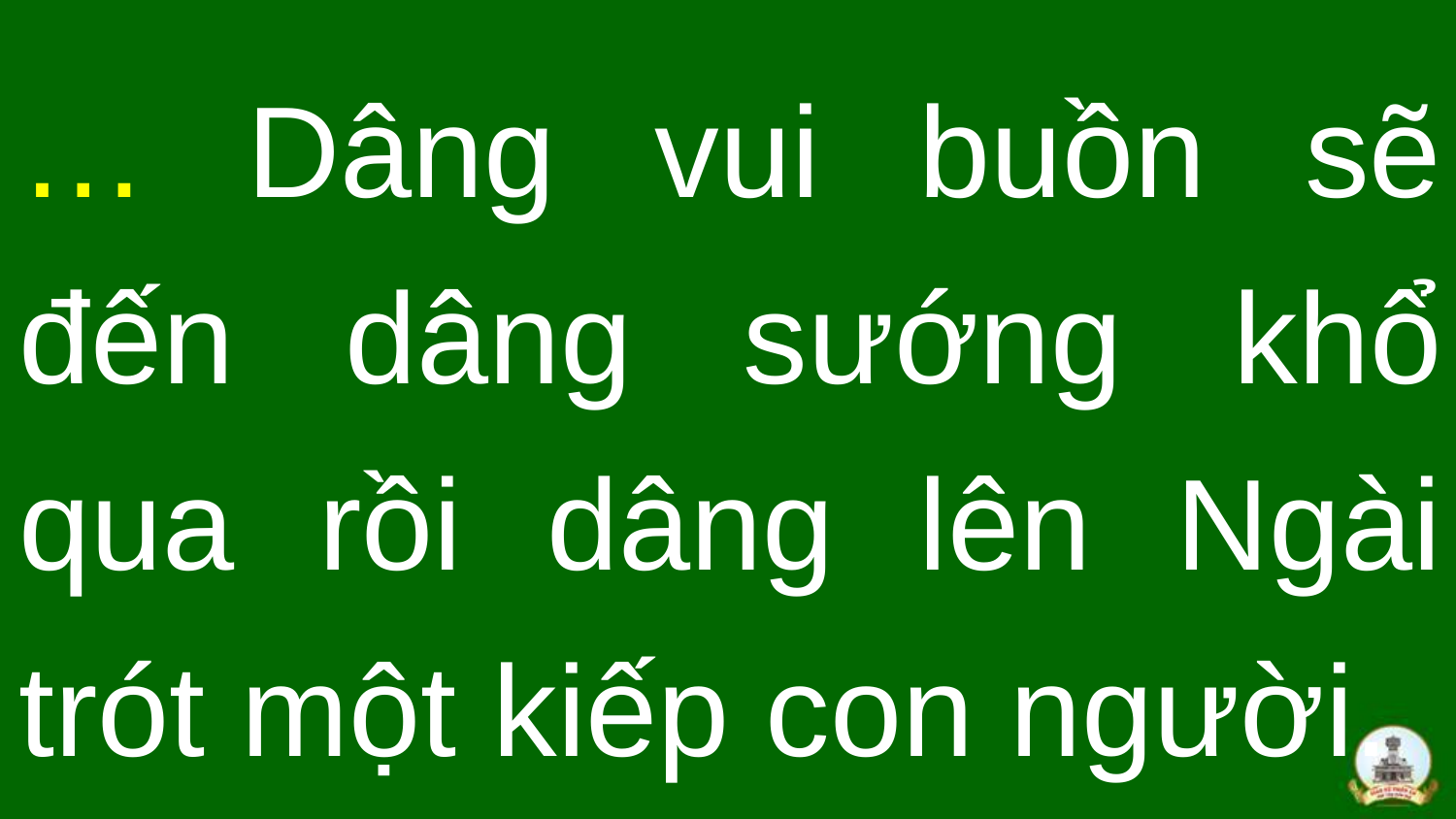

… Dâng vui buồn sẽ đến dâng sướng khổ qua rồi dâng lên Ngài trót một kiếp con người.